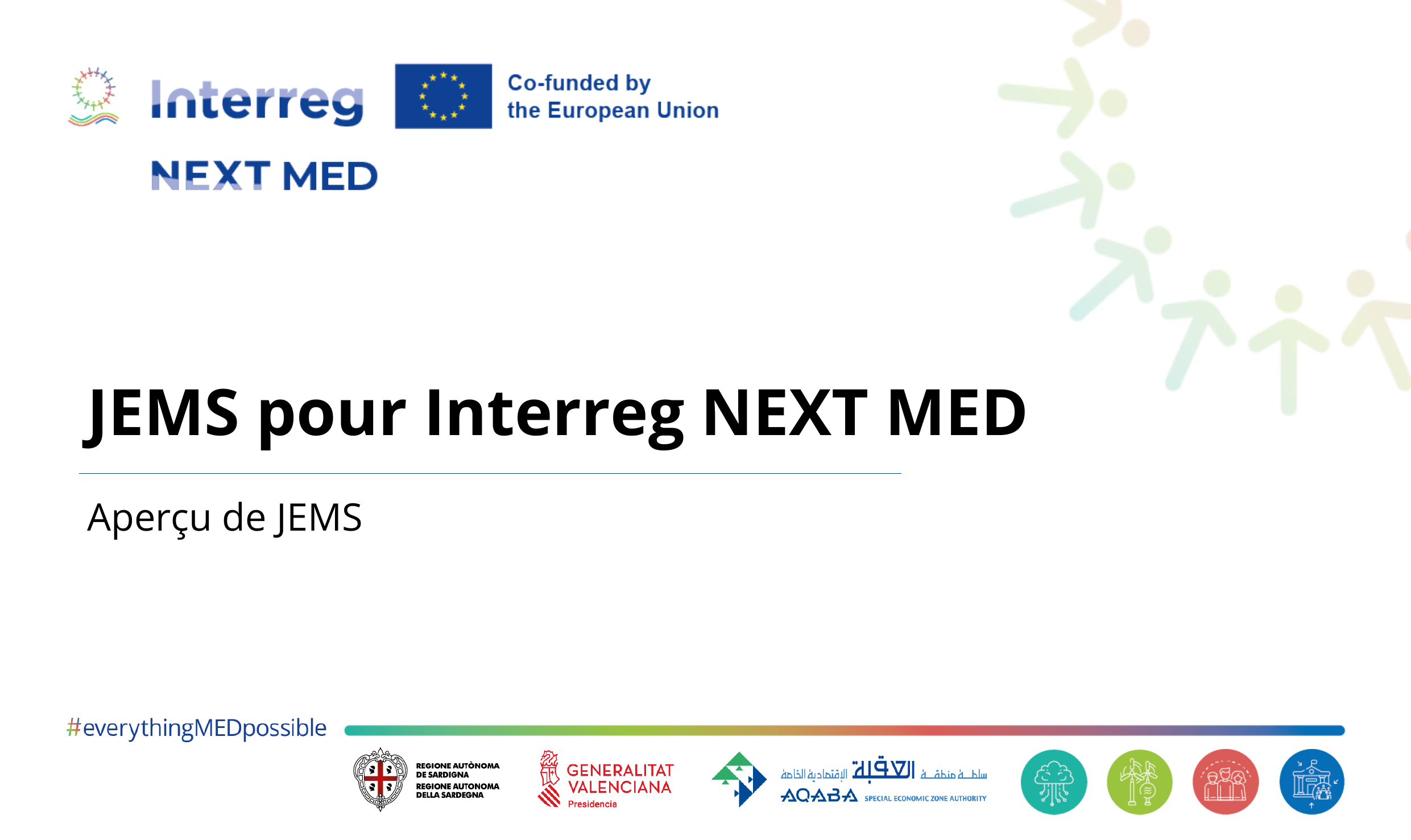

# JEMS pour Interreg NEXT MED
Aperçu de JEMS